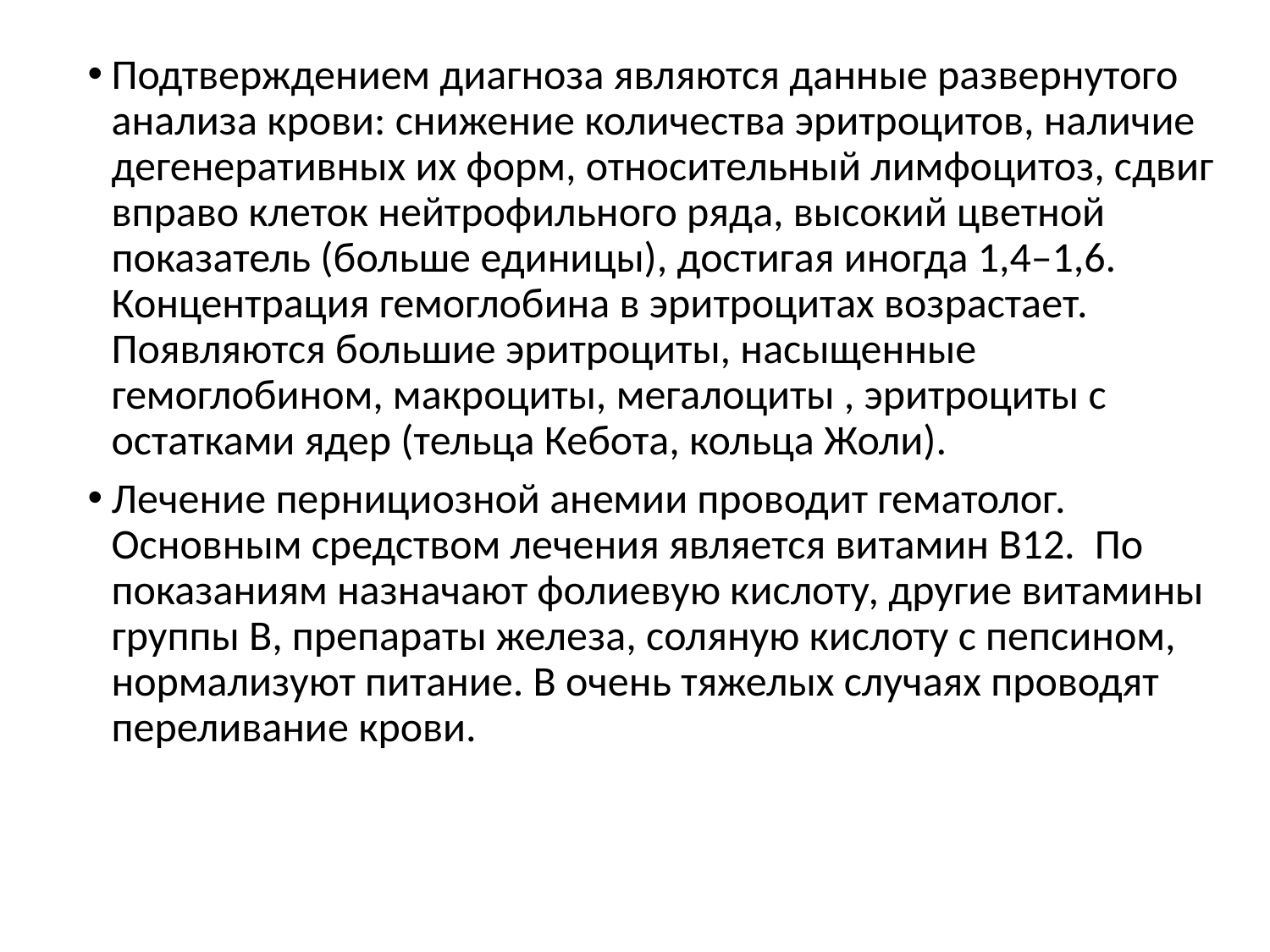

Подтверждением диагноза являются данные развернутого анализа крови: снижение количества эритроцитов, наличие дегенеративных их форм, относительный лимфоцитоз, сдвиг вправо клеток нейтрофильного ряда, высокий цветной показатель (больше единицы), достигая иногда 1,4–1,6. Концентрация гемоглобина в эритроцитах возрастает. Появляются большие эритроциты, насыщенные гемоглобином, макроциты, мегалоциты , эритроциты с остатками ядер (тельца Кебота, кольца Жоли).
Лечение пернициозной анемии проводит гематолог. Основным средством лечения является витамин В12.  По показаниям назначают фолиевую кислоту, другие витамины группы В, препараты железа, соляную кислоту с пепсином, нормализуют питание. В очень тяжелых случаях проводят переливание крови.